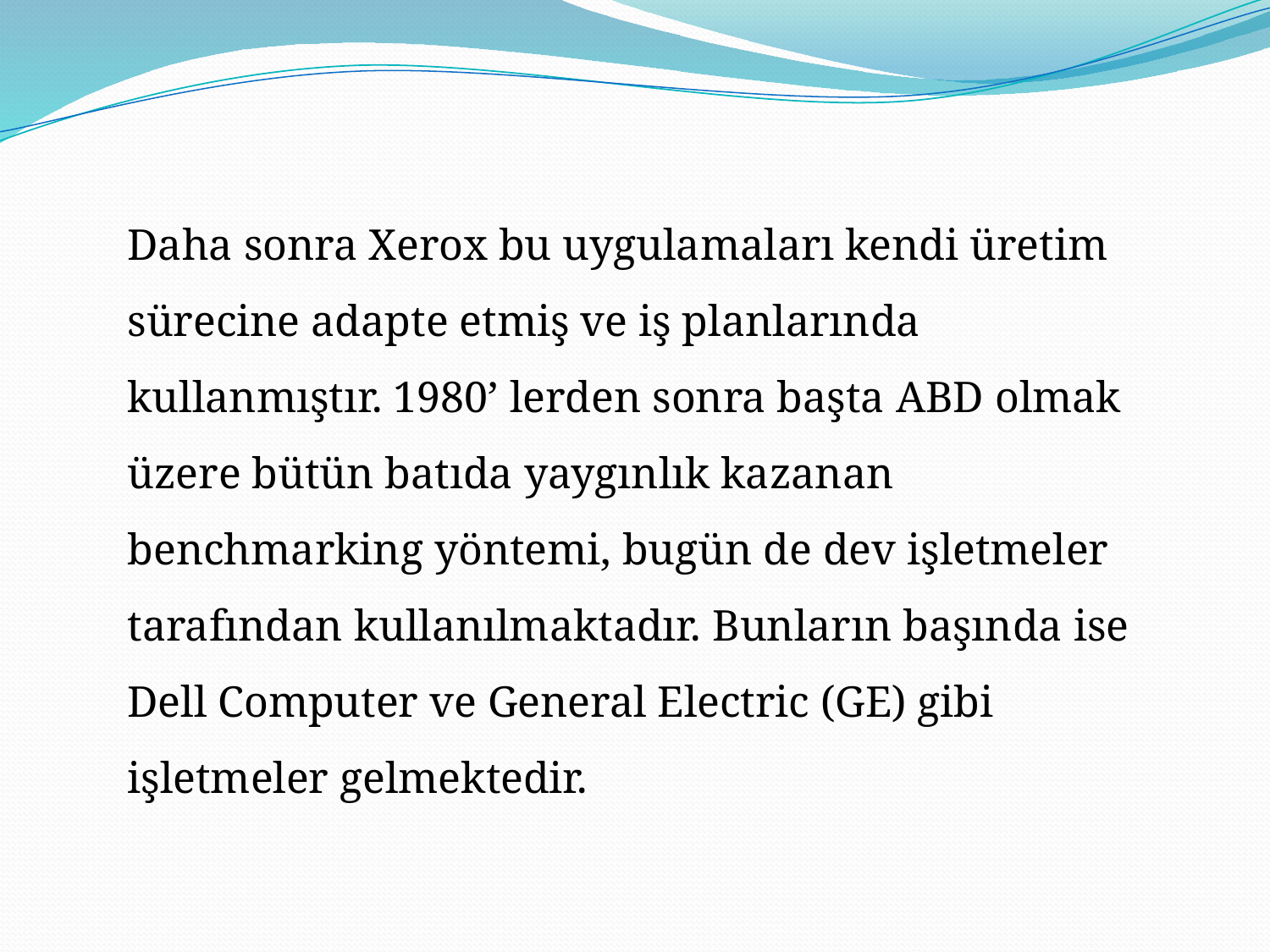

Daha sonra Xerox bu uygulamaları kendi üretim sürecine adapte etmiş ve iş planlarında kullanmıştır. 1980’ lerden sonra başta ABD olmak üzere bütün batıda yaygınlık kazanan benchmarking yöntemi, bugün de dev işletmeler tarafından kullanılmaktadır. Bunların başında ise Dell Computer ve General Electric (GE) gibi işletmeler gelmektedir.